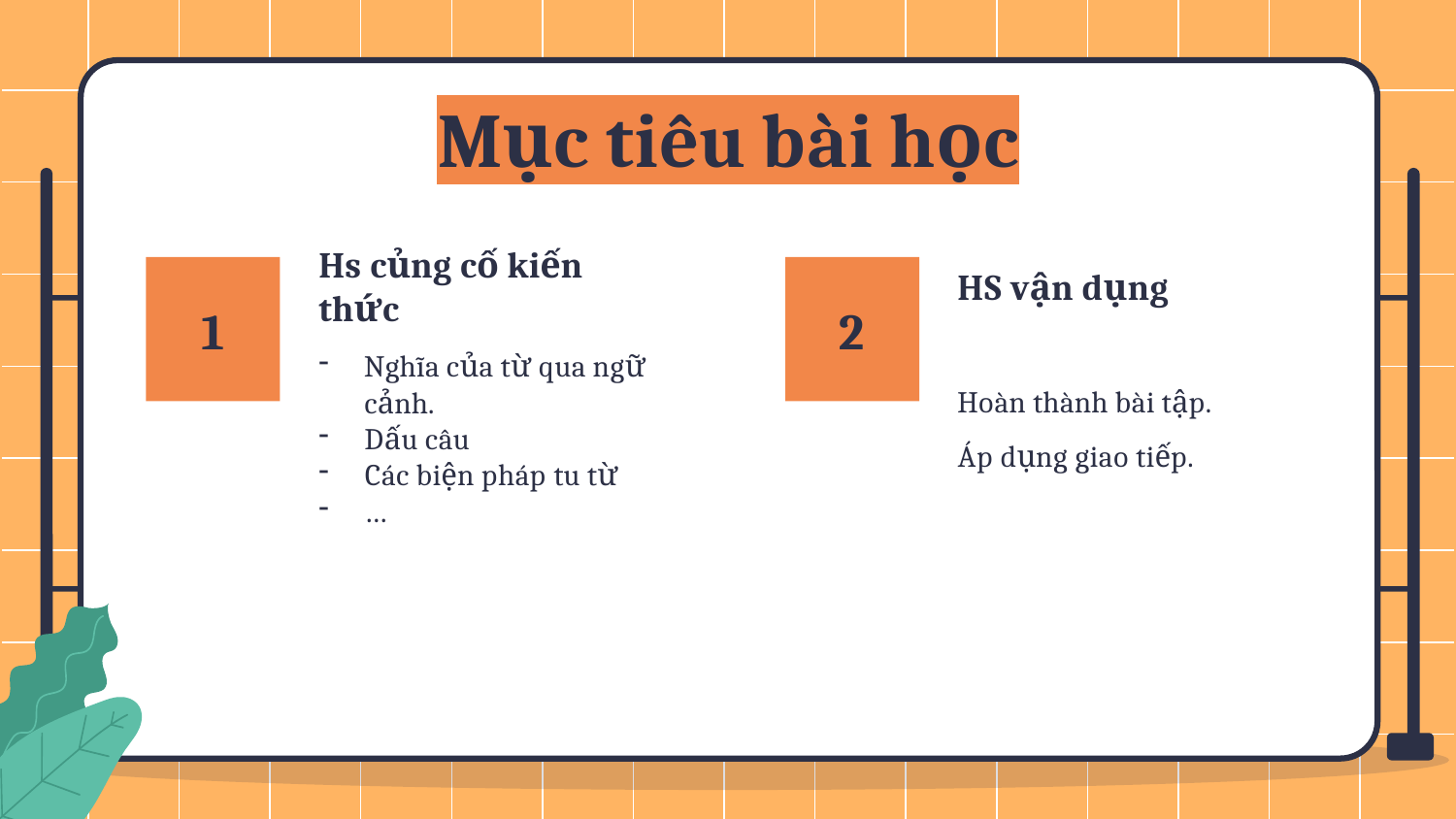

Mục tiêu bài học
HS vận dụng
# Hs củng cố kiến thức
1
2
Hoàn thành bài tập.
Áp dụng giao tiếp.
Nghĩa của từ qua ngữ cảnh.
Dấu câu
Các biện pháp tu từ
…